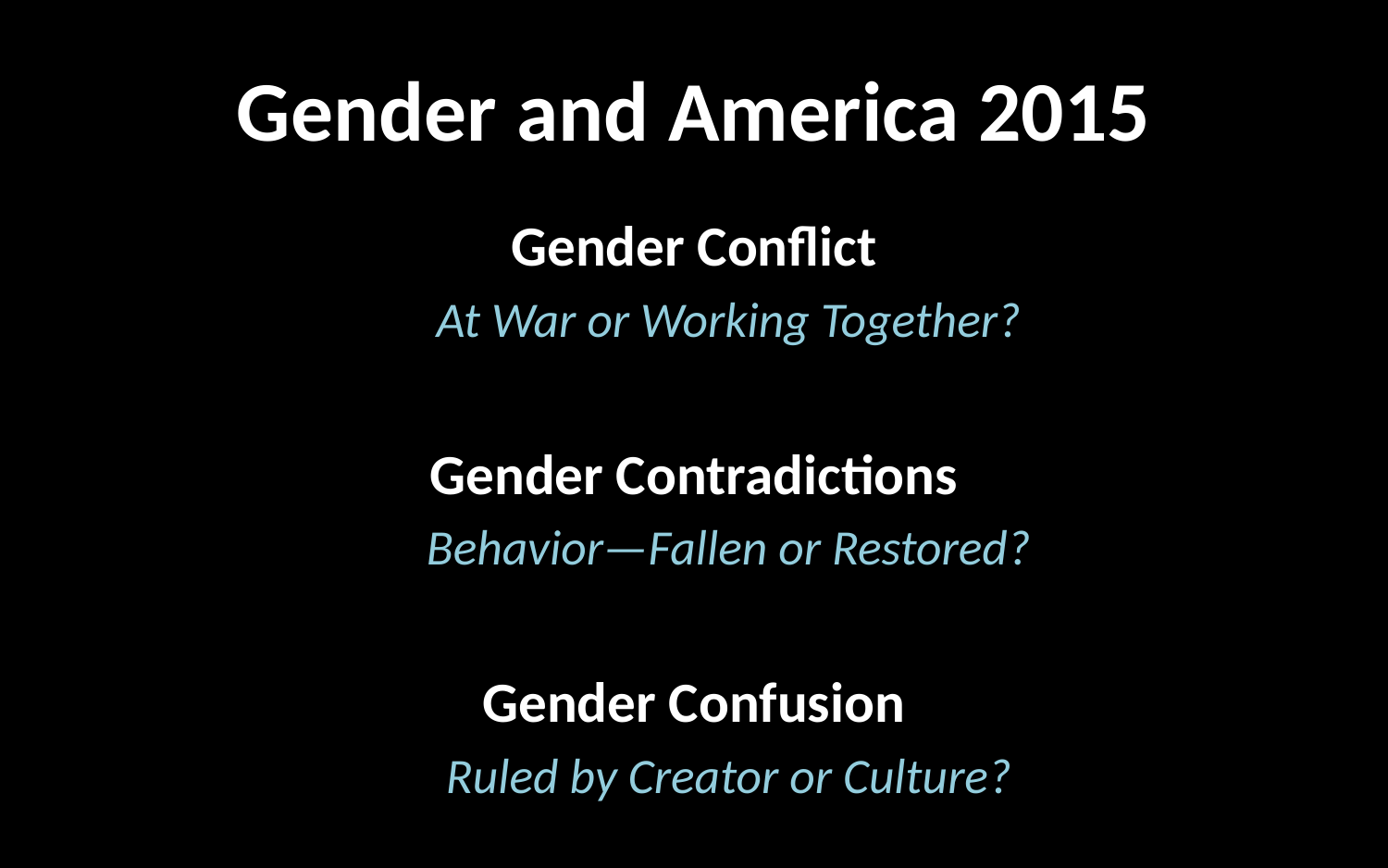

# Gender and America 2015
Gender Conflict
At War or Working Together?

Gender Contradictions
Behavior—Fallen or Restored?

Gender Confusion
Ruled by Creator or Culture?